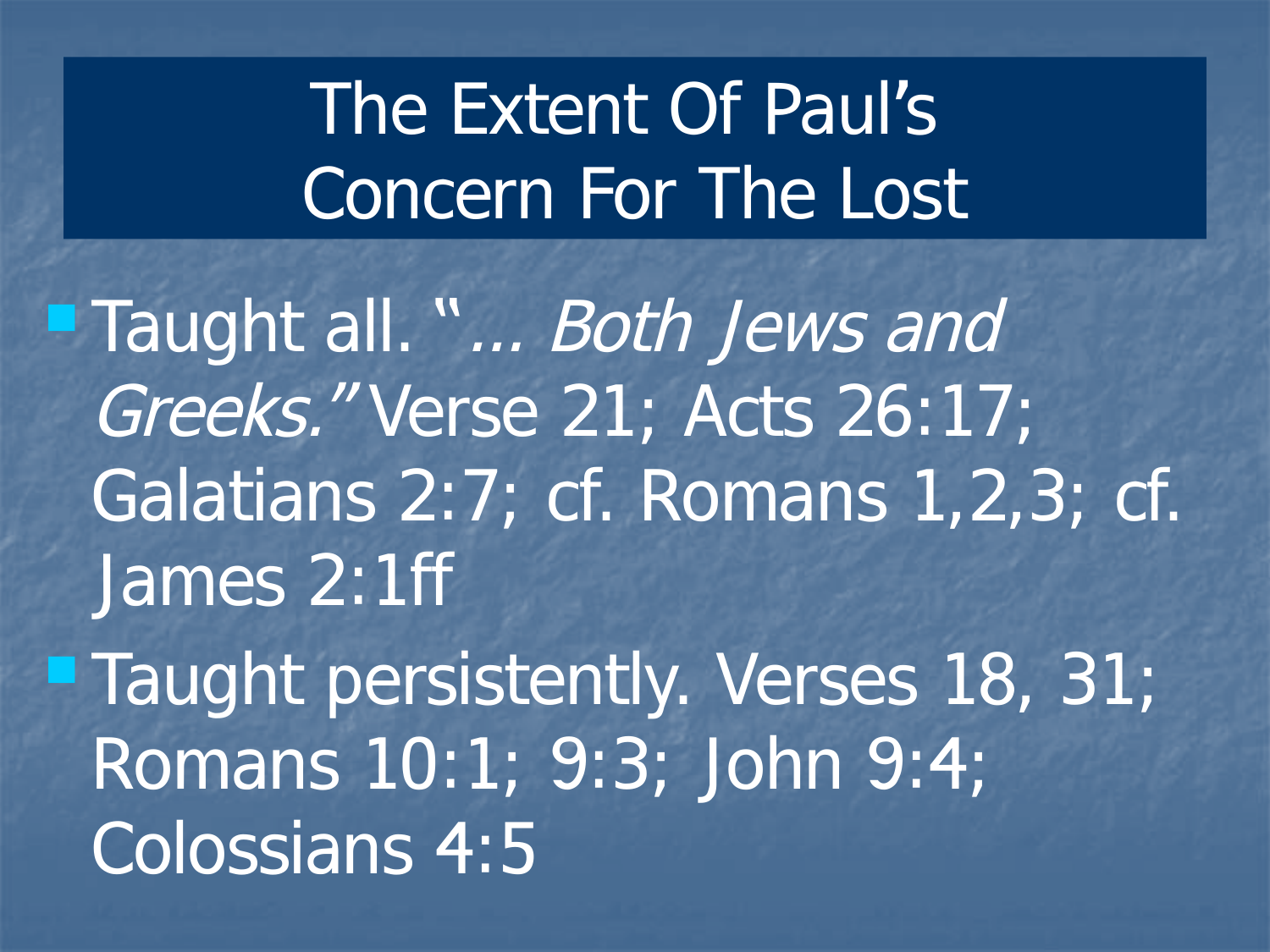

# The Extent Of Paul’s Concern For The Lost
Taught all. “… Both Jews and Greeks.” Verse 21; Acts 26:17; Galatians 2:7; cf. Romans 1,2,3; cf. James 2:1ff
Taught persistently. Verses 18, 31; Romans 10:1; 9:3; John 9:4; Colossians 4:5